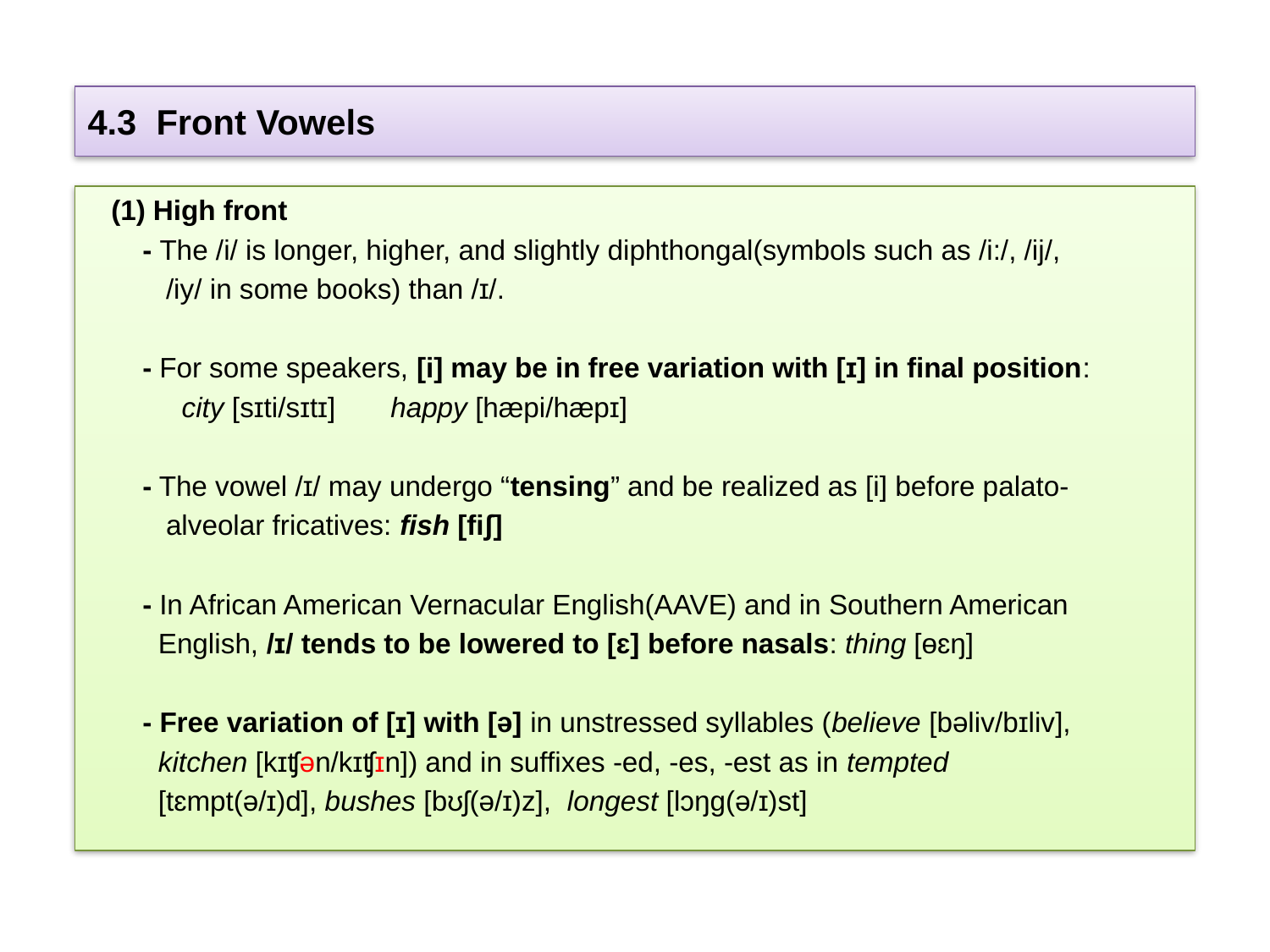

# 4.3  Front Vowels
   (1) High front
       - The /i/ is longer, higher, and slightly diphthongal(symbols such as /i:/, /ij/,
          /iy/ in some books) than /ɪ/.

       - For some speakers, [i] may be in free variation with [ɪ] in final position:
            city [sɪti/sɪtɪ]       happy [hæpi/hæpɪ]

       - The vowel /ɪ/ may undergo “tensing” and be realized as [i] before palato-
          alveolar fricatives: fish [fiʃ]

       - In African American Vernacular English(AAVE) and in Southern American
         English, /ɪ/ tends to be lowered to [ɛ] before nasals: thing [ɵɛŋ]

       - Free variation of [ɪ] with [ə] in unstressed syllables (believe [bəliv/bɪliv],
         kitchen [kɪʧən/kɪʧɪn]) and in suffixes -ed, -es, -est as in tempted
         [tɛmpt(ə/ɪ)d], bushes [bʊʃ(ə/ɪ)z],  longest [lɔŋg(ə/ɪ)st]